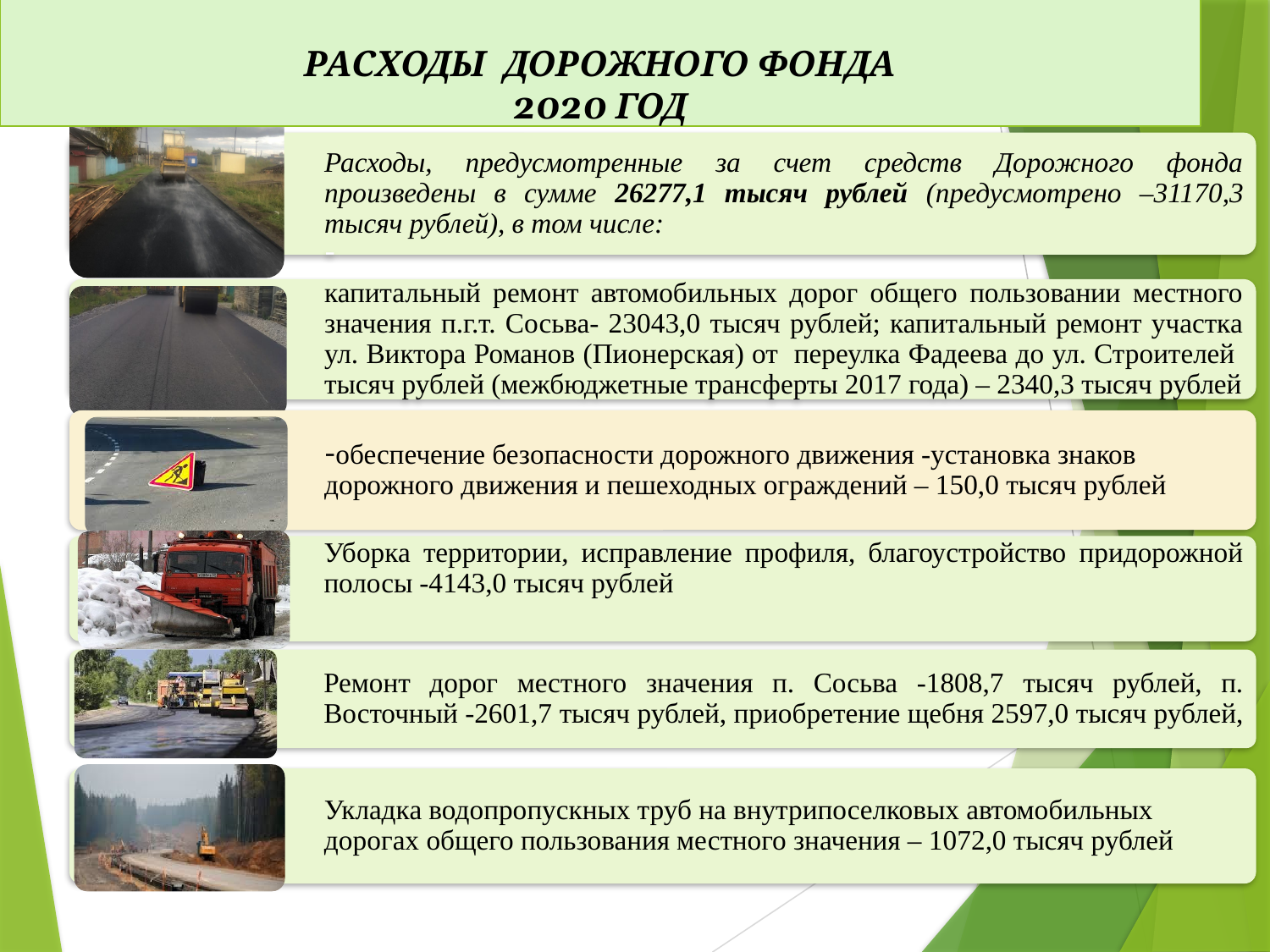

РАСХОДЫ  ДОРОЖНОГО ФОНДА
2020 ГОД
Расходы, предусмотренные за счет средств Дорожного фонда произведены в сумме 26277,1 тысяч рублей (предусмотрено –31170,3 тысяч рублей), в том числе:
-
капитальный ремонт автомобильных дорог общего пользовании местного значения п.г.т. Сосьва- 23043,0 тысяч рублей; капитальный ремонт участка ул. Виктора Романов (Пионерская) от  переулка Фадеева до ул. Строителей  тысяч рублей (межбюджетные трансферты 2017 года) – 2340,3 тысяч рублей
 -2340
-обеспечение безопасности дорожного движения -установка знаков дорожного движения и пешеходных ограждений – 150,0 тысяч рублей
Уборка территории, исправление профиля, благоустройство придорожной полосы -4143,0 тысяч рублей

Ремонт дорог местного значения п. Сосьва -1808,7 тысяч рублей, п. Восточный -2601,7 тысяч рублей, приобретение щебня 2597,0 тысяч рублей,
Укладка водопропускных труб на внутрипоселковых автомобильных дорогах общего пользования местного значения – 1072,0 тысяч рублей